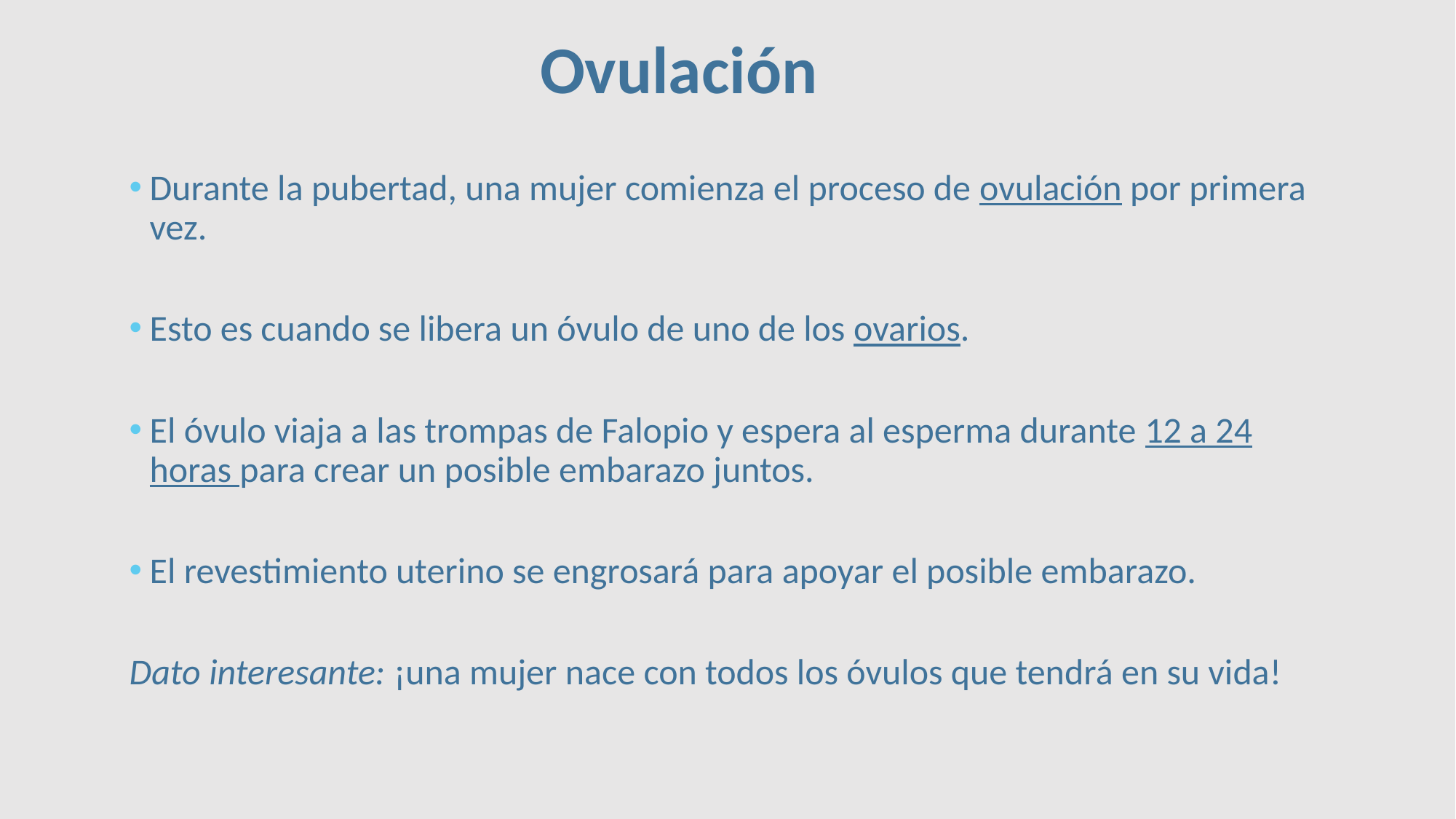

# Ovulación
Durante la pubertad, una mujer comienza el proceso de ovulación por primera vez.

Esto es cuando se libera un óvulo de uno de los ovarios.

El óvulo viaja a las trompas de Falopio y espera al esperma durante 12 a 24 horas para crear un posible embarazo juntos.

El revestimiento uterino se engrosará para apoyar el posible embarazo.

Dato interesante: ¡una mujer nace con todos los óvulos que tendrá en su vida!